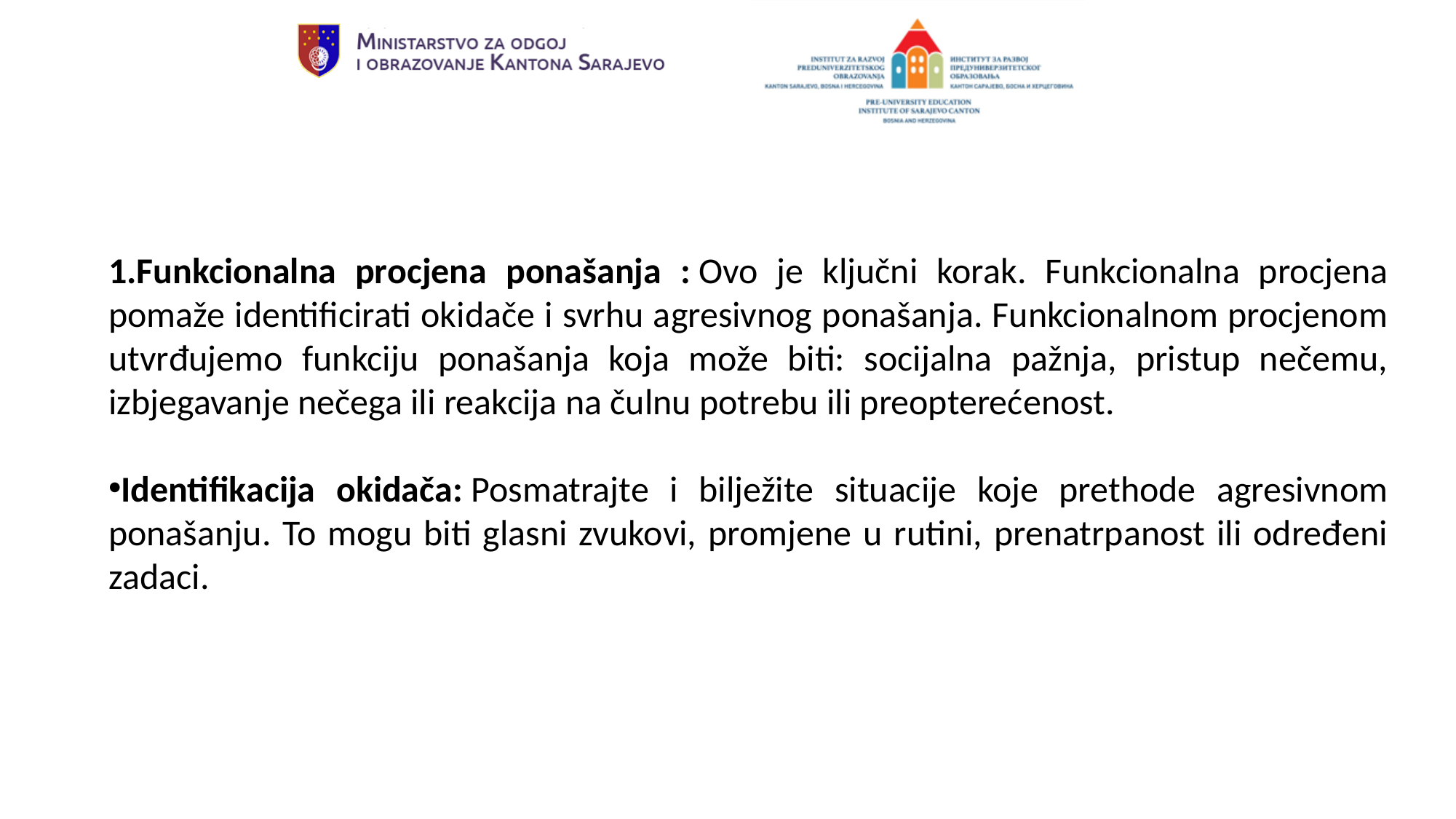

1.Funkcionalna procjena ponašanja : Ovo je ključni korak. Funkcionalna procjena pomaže identificirati okidače i svrhu agresivnog ponašanja. Funkcionalnom procjenom utvrđujemo funkciju ponašanja koja može biti: socijalna pažnja, pristup nečemu, izbjegavanje nečega ili reakcija na čulnu potrebu ili preopterećenost.

Identifikacija okidača: Posmatrajte i bilježite situacije koje prethode agresivnom ponašanju. To mogu biti glasni zvukovi, promjene u rutini, prenatrpanost ili određeni zadaci.